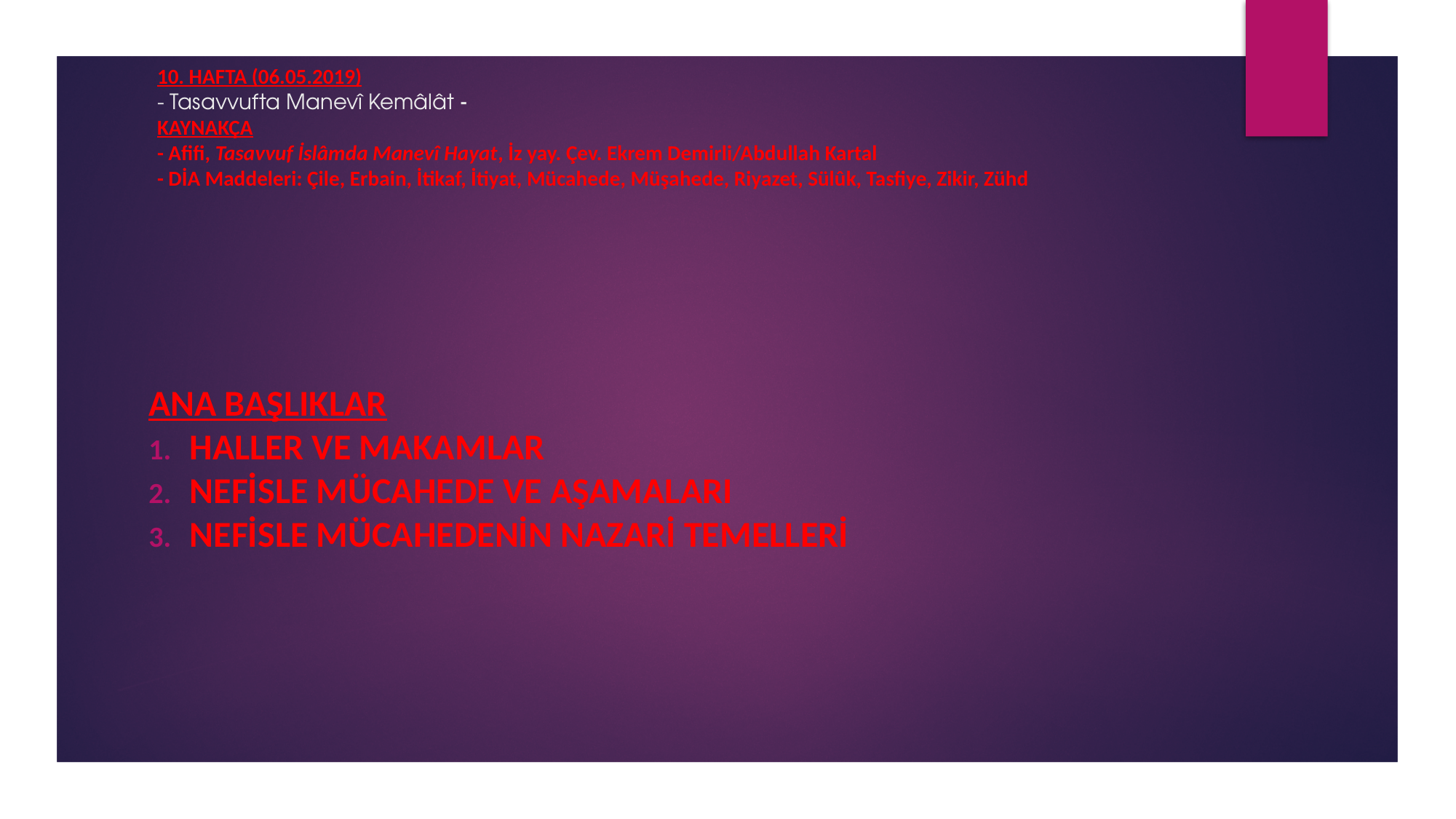

# 10. HAFTA (06.05.2019) - Tasavvufta Manevî Kemâlât - KAYNAKÇA - Afifi, Tasavvuf İslâmda Manevî Hayat, İz yay. Çev. Ekrem Demirli/Abdullah Kartal - DİA Maddeleri: Çile, Erbain, İtikaf, İtiyat, Mücahede, Müşahede, Riyazet, Sülûk, Tasfiye, Zikir, Zühd

ANA BAŞLIKLAR
Haller ve makamlar
Nefisle mücahede ve aşamaları
Nefisle mücahedenin nazari temelleri